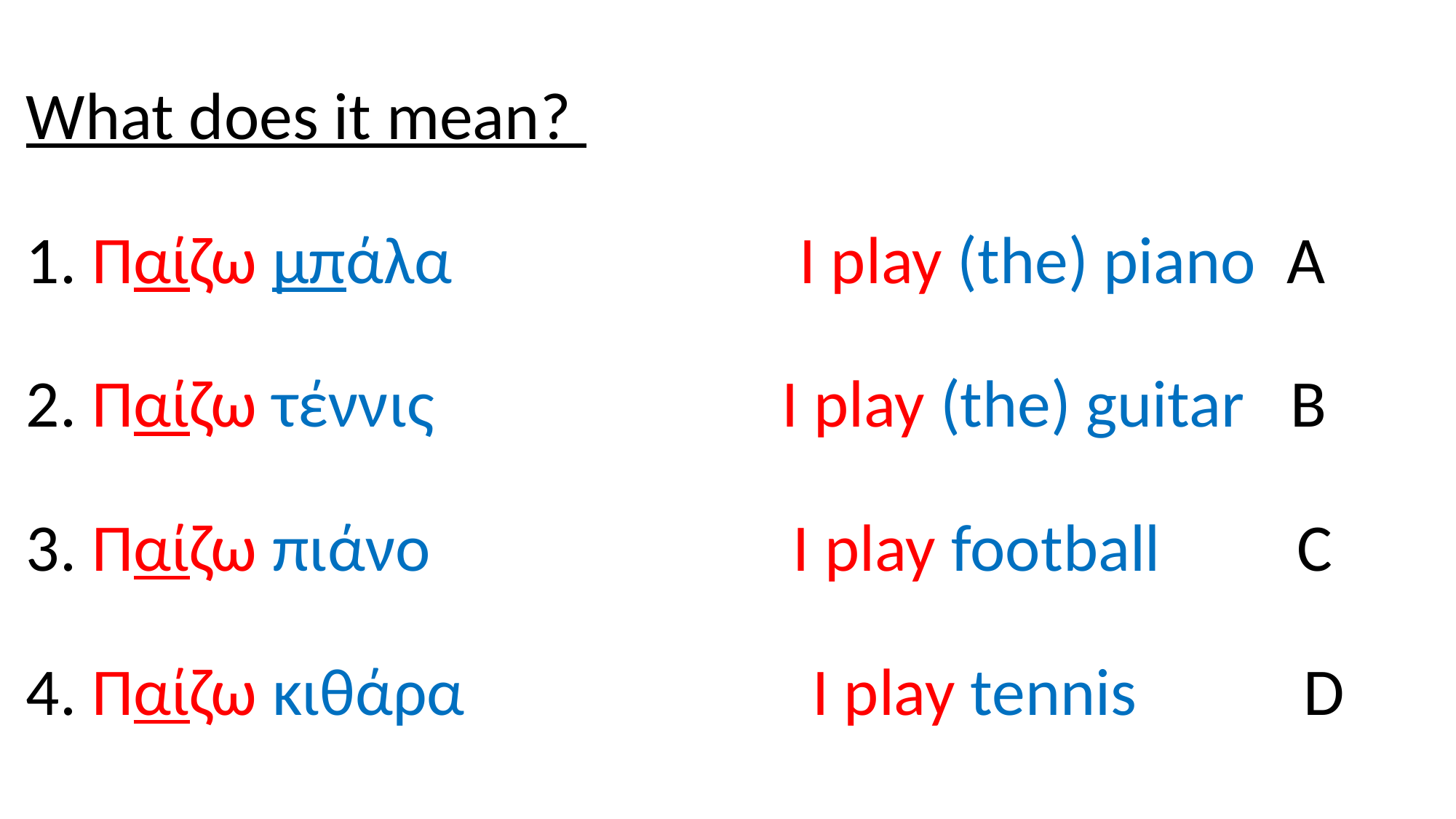

# What does it mean? 1. Παίζω μπάλα                       I play (the) piano  A 2. Παίζω τέννις                       I play (the) guitar   B 3. Παίζω πιάνο                        I play football         C 4. Παίζω κιθάρα                       I play tennis           D